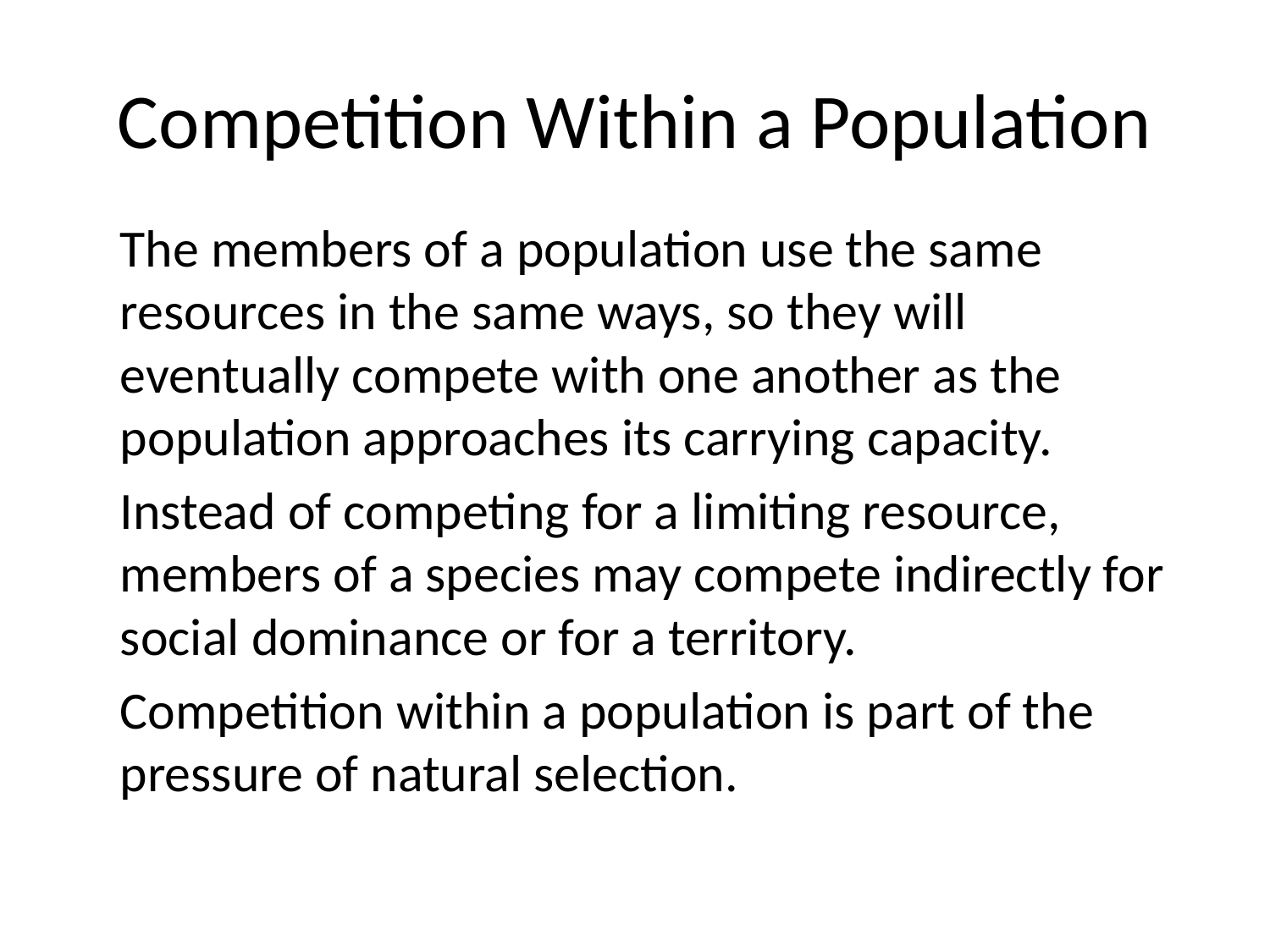

# Competition Within a Population
The members of a population use the same resources in the same ways, so they will eventually compete with one another as the population approaches its carrying capacity.
Instead of competing for a limiting resource, members of a species may compete indirectly for social dominance or for a territory.
Competition within a population is part of the pressure of natural selection.